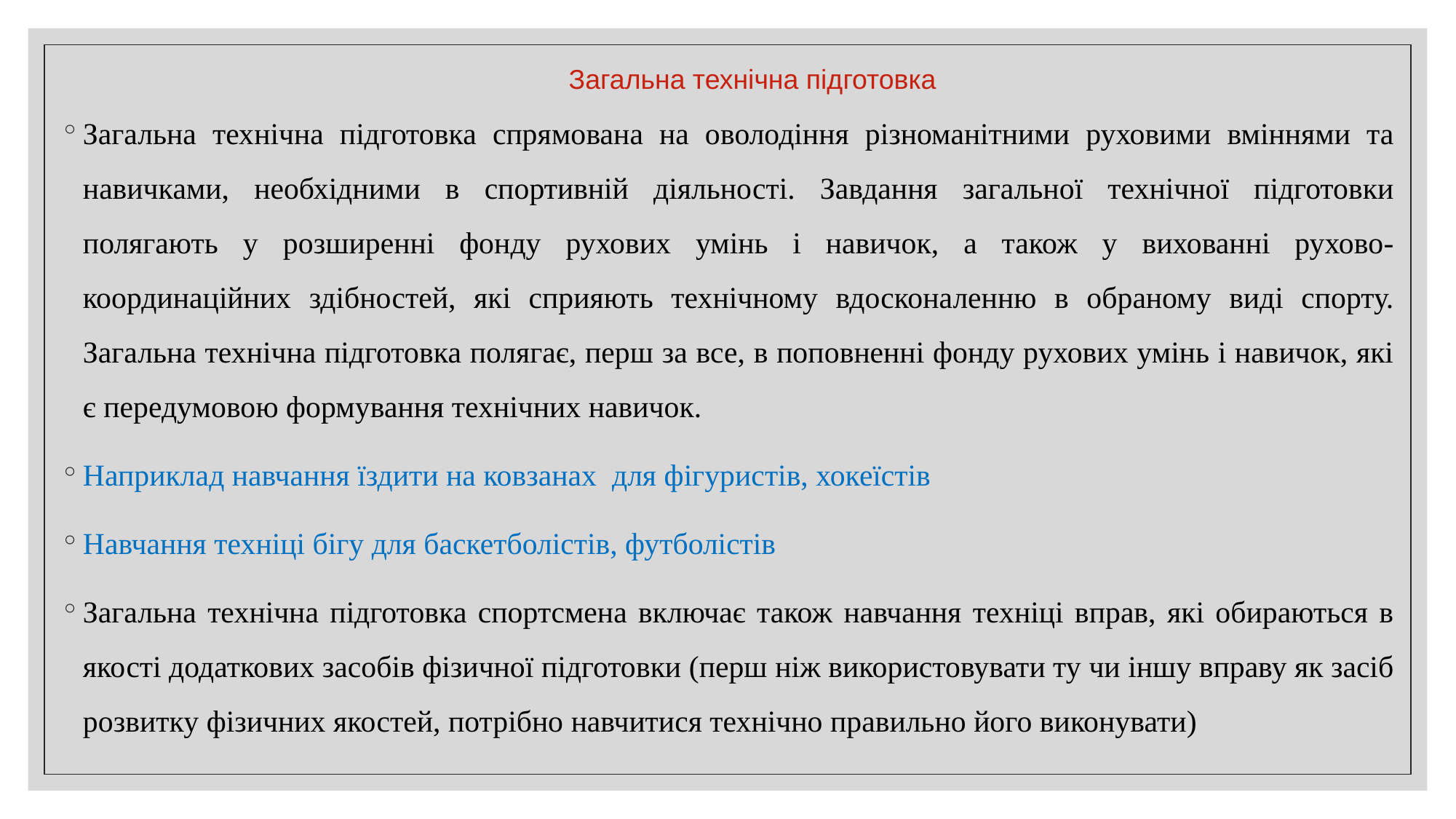

Загальна технічна підготовка
Загальна технічна підготовка спрямована на оволодіння різноманітними руховими вміннями та навичками, необхідними в спортивній діяльності. Завдання загальної технічної підготовки полягають у розширенні фонду рухових умінь і навичок, а також у вихованні рухово-координаційних здібностей, які сприяють технічному вдосконаленню в обраному виді спорту. Загальна технічна підготовка полягає, перш за все, в поповненні фонду рухових умінь і навичок, які є передумовою формування технічних навичок.
Наприклад навчання їздити на ковзанах  для фігуристів, хокеїстів
Навчання техніці бігу для баскетболістів, футболістів
Загальна технічна підготовка спортсмена включає також навчання техніці вправ, які обираються в якості додаткових засобів фізичної підготовки (перш ніж використовувати ту чи іншу вправу як засіб розвитку фізичних якостей, потрібно навчитися технічно правильно його виконувати)